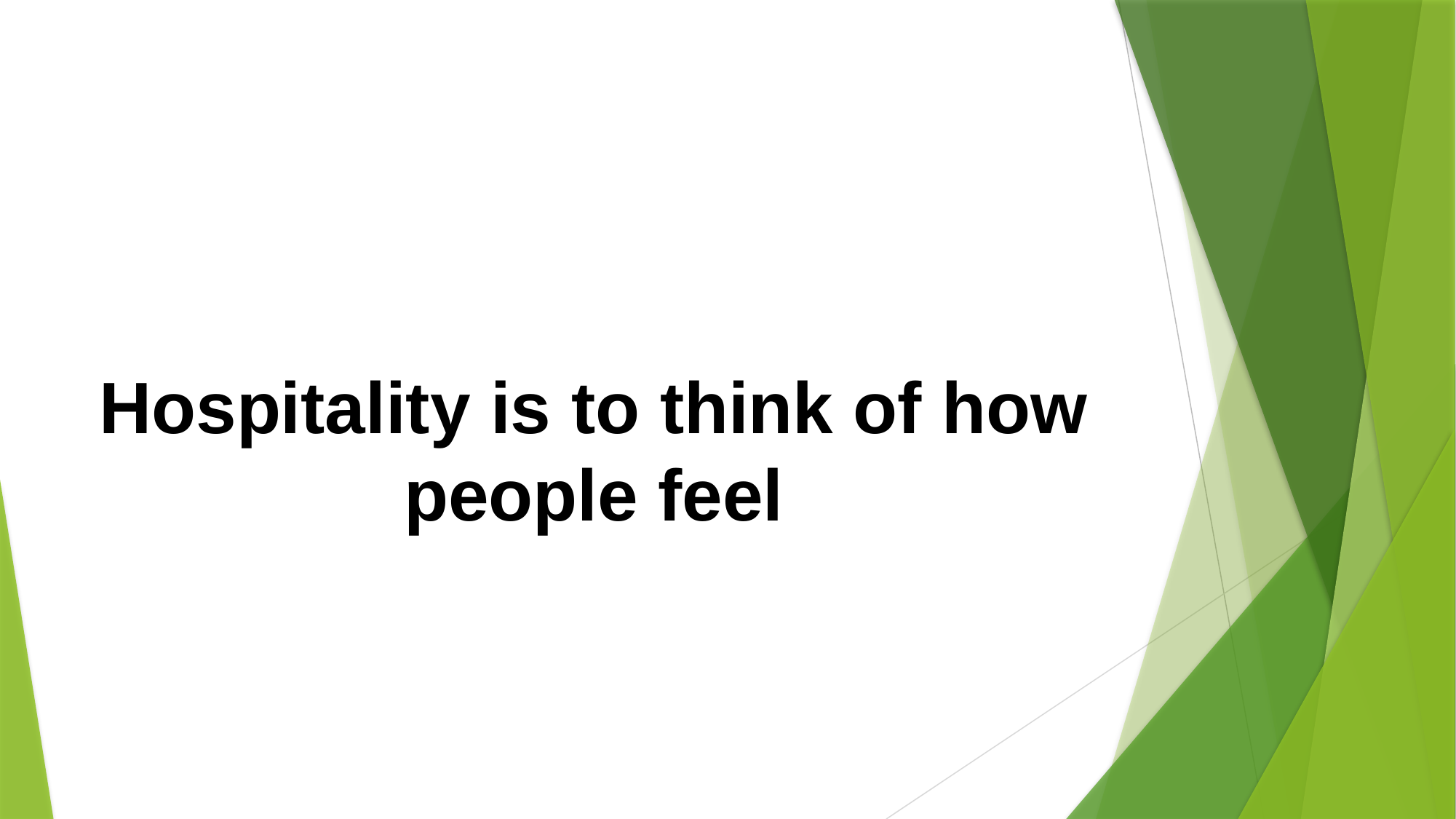

# Hospitality is to think of how people feel